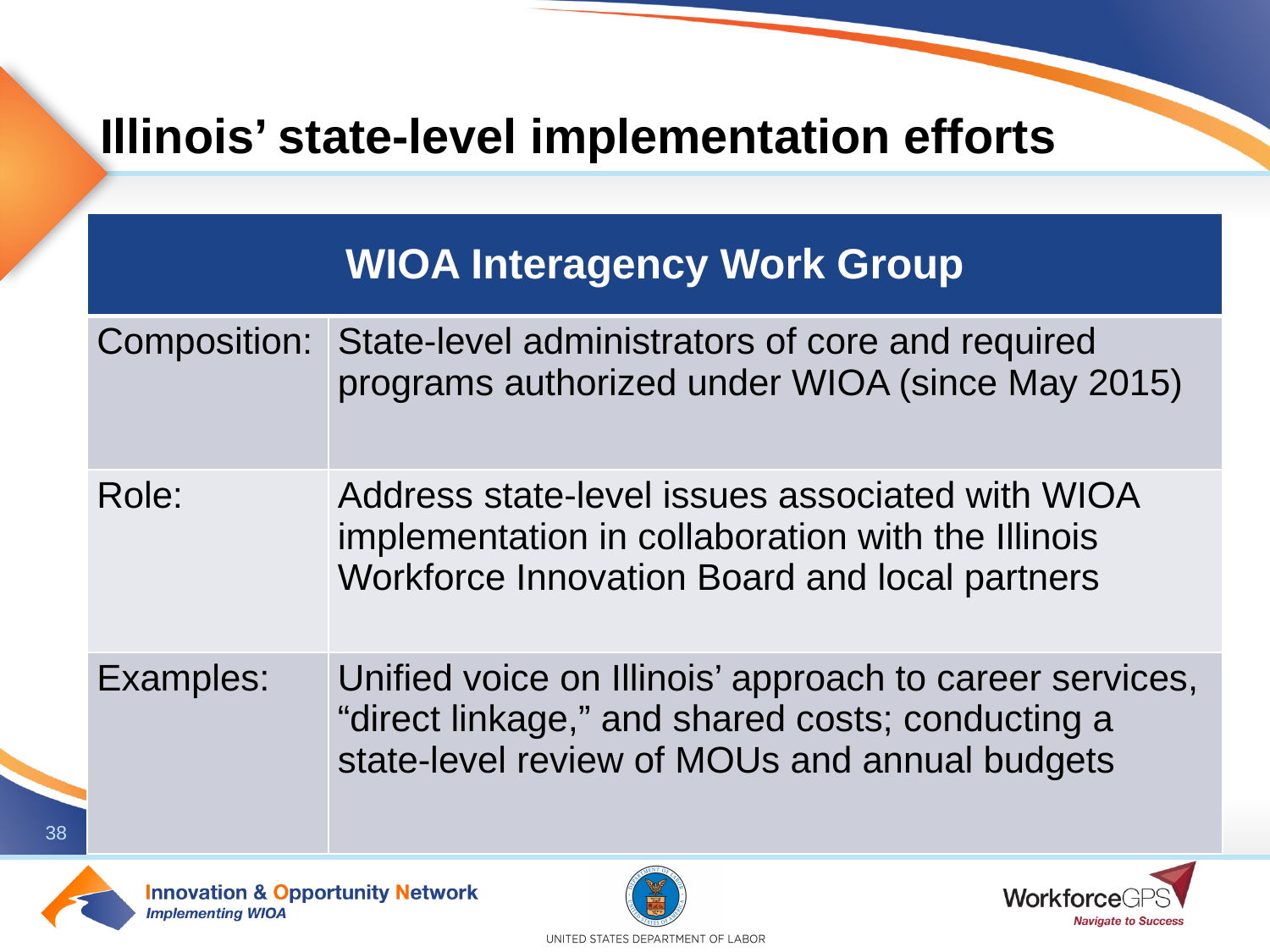

# Illinois’ state-level implementation efforts
| WIOA Interagency Work Group |  |
| --- | --- |
| Composition: | State-level administrators of core and required programs authorized under WIOA (since May 2015) |
| Role: | Address state-level issues associated with WIOA implementation in collaboration with the Illinois Workforce Innovation Board and local partners |
| Examples: | Unified voice on Illinois’ approach to career services, “direct linkage,” and shared costs; conducting a state-level review of MOUs and annual budgets |